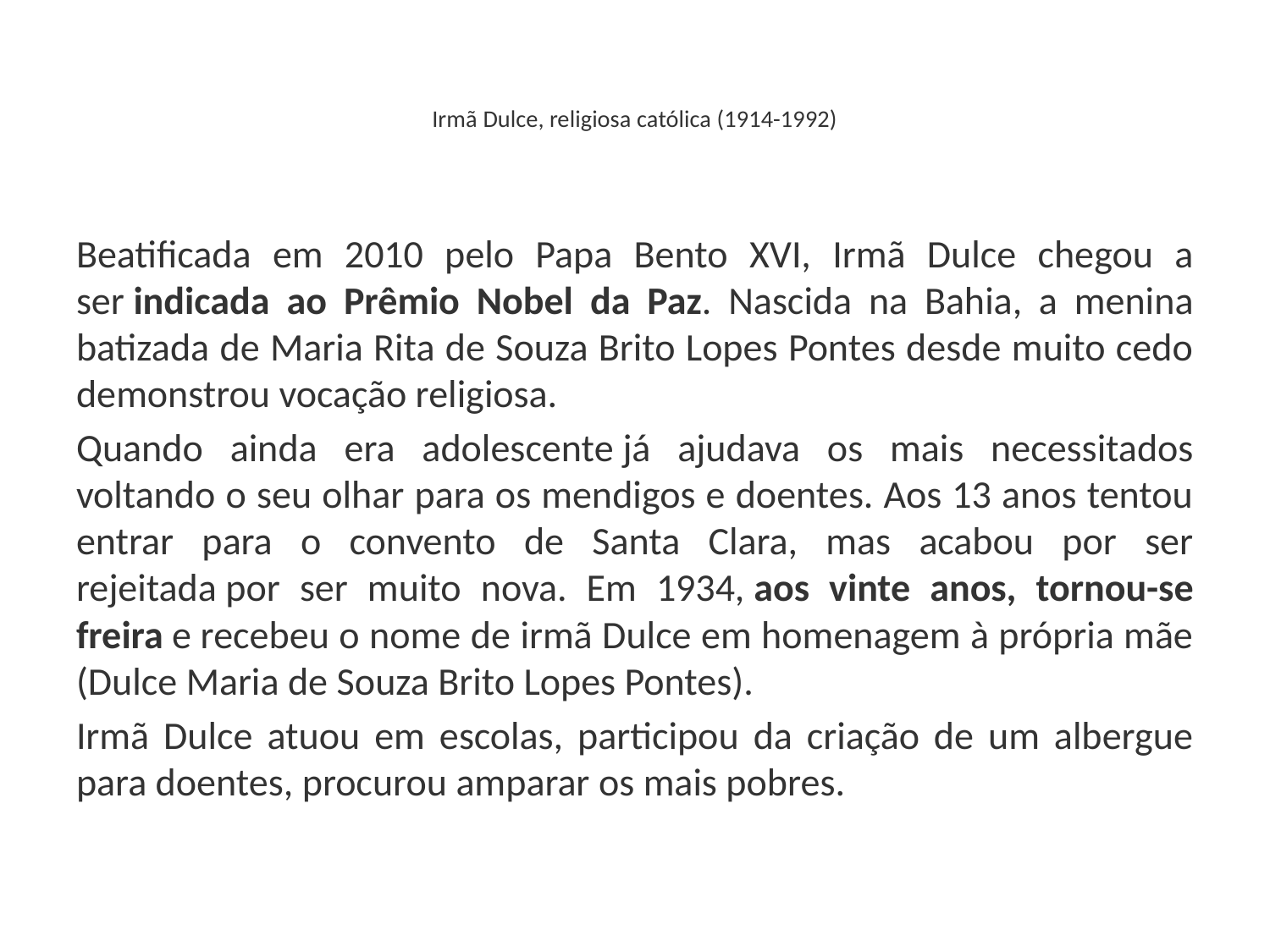

# Irmã Dulce, religiosa católica (1914-1992)
Beatificada em 2010 pelo Papa Bento XVI, Irmã Dulce chegou a ser indicada ao Prêmio Nobel da Paz. Nascida na Bahia, a menina batizada de Maria Rita de Souza Brito Lopes Pontes desde muito cedo demonstrou vocação religiosa.
Quando ainda era adolescente já ajudava os mais necessitados voltando o seu olhar para os mendigos e doentes. Aos 13 anos tentou entrar para o convento de Santa Clara, mas acabou por ser rejeitada por ser muito nova. Em 1934, aos vinte anos, tornou-se freira e recebeu o nome de irmã Dulce em homenagem à própria mãe (Dulce Maria de Souza Brito Lopes Pontes).
Irmã Dulce atuou em escolas, participou da criação de um albergue para doentes, procurou amparar os mais pobres.